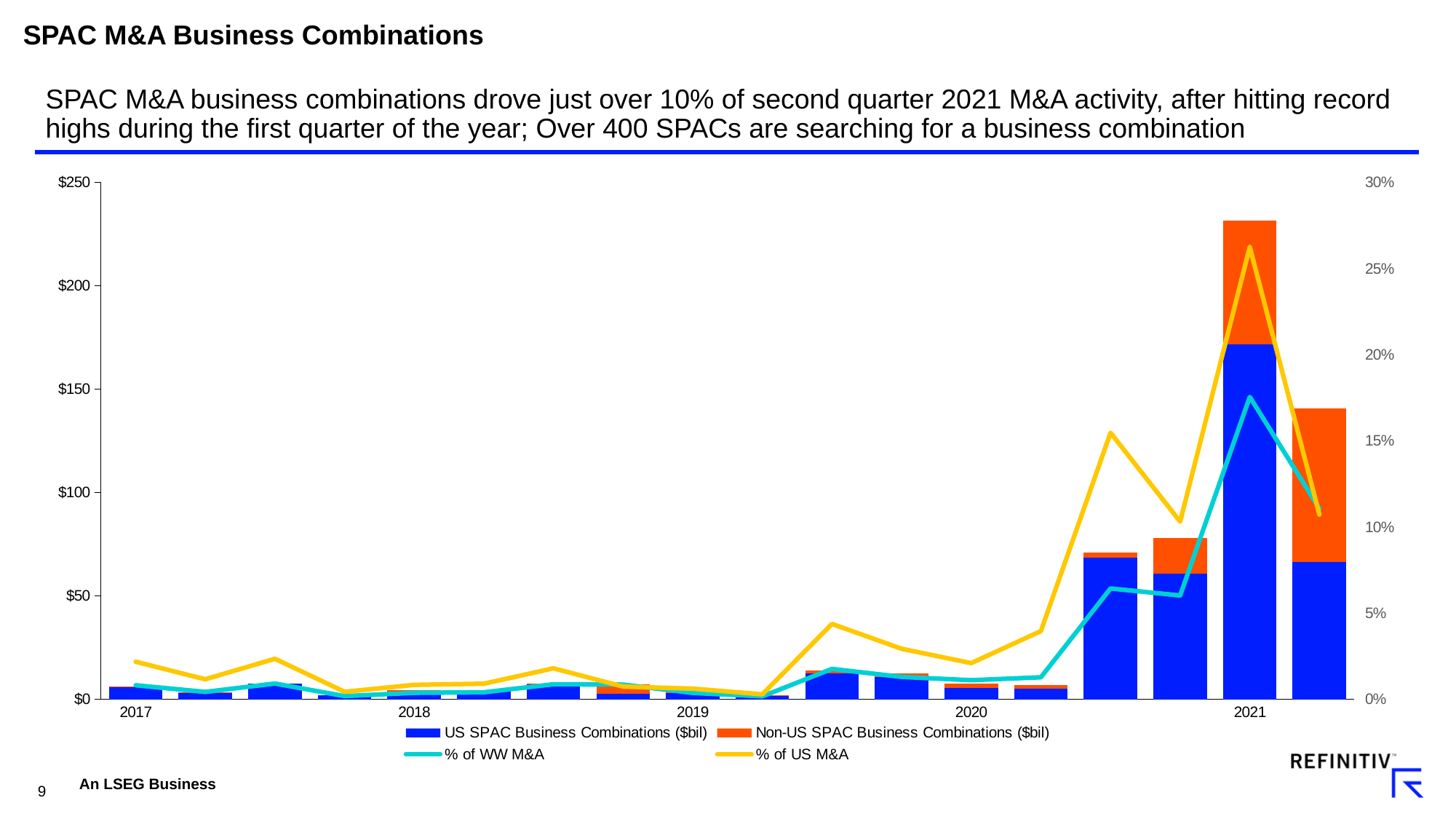

SPAC M&A Business Combinations
SPAC M&A business combinations drove just over 10% of second quarter 2021 M&A activity, after hitting record highs during the first quarter of the year; Over 400 SPACs are searching for a business combination

### Chart

| Category | US SPAC Business Combinations ($bil) | Non-US SPAC Business Combinations ($bil) | % of WW M&A | % of US M&A |
|---|---|---|---|---|
| 2017 | 6.074199999999999 | 0.06730000000000036 | 0.008180369590470039 | 0.02182786738264314 |
|  | 3.355 | 0.02430000000000021 | 0.004307208357205267 | 0.011639424169411732 |
|  | 7.4571000000000005 | 0.0 | 0.009177370583826533 | 0.023557542403481558 |
|  | 1.8260999999999998 | 0.0 | 0.0018517620893871447 | 0.004371166910785922 |
| 2018 | 3.8988 | 0.43359999999999976 | 0.00378162981925618 | 0.0084112258410255 |
|  | 4.359 | 0.1867000000000001 | 0.004074410128364938 | 0.00908034764045323 |
|  | 7.3475 | 0.2394999999999996 | 0.008738661163855597 | 0.018005881962284573 |
|  | 2.6856999999999998 | 4.4352 | 0.008539063375945309 | 0.007401277262533283 |
| 2019 | 3.1961999999999997 | 0.43530000000000024 | 0.0037282560744702595 | 0.006198682493909825 |
|  | 1.8137 | 0.04699999999999993 | 0.001723245974168814 | 0.0028974755043743305 |
|  | 12.465399999999999 | 1.6176000000000013 | 0.017656879550567658 | 0.04378977927006028 |
|  | 10.822299999999998 | 1.7409000000000017 | 0.013010266586609009 | 0.029334632962680556 |
| 2020 | 5.4026000000000005 | 2.1720999999999995 | 0.011086950603373554 | 0.021035295033776553 |
|  | 5.1289 | 1.919200000000001 | 0.012789629369130721 | 0.03959366489010208 |
|  | 68.49289999999999 | 2.493300000000005 | 0.06436212711216817 | 0.15479639451995597 |
|  | 60.9825 | 16.9512 | 0.06028836786025212 | 0.10318915532867733 |
| 2021 | 171.8815 | 59.801000000000016 | 0.17558984873046227 | 0.26261782213374657 |
|  | 66.38210000000001 | 74.2748 | 0.11075910717656245 | 0.10724092434939793 |
An LSEG Business